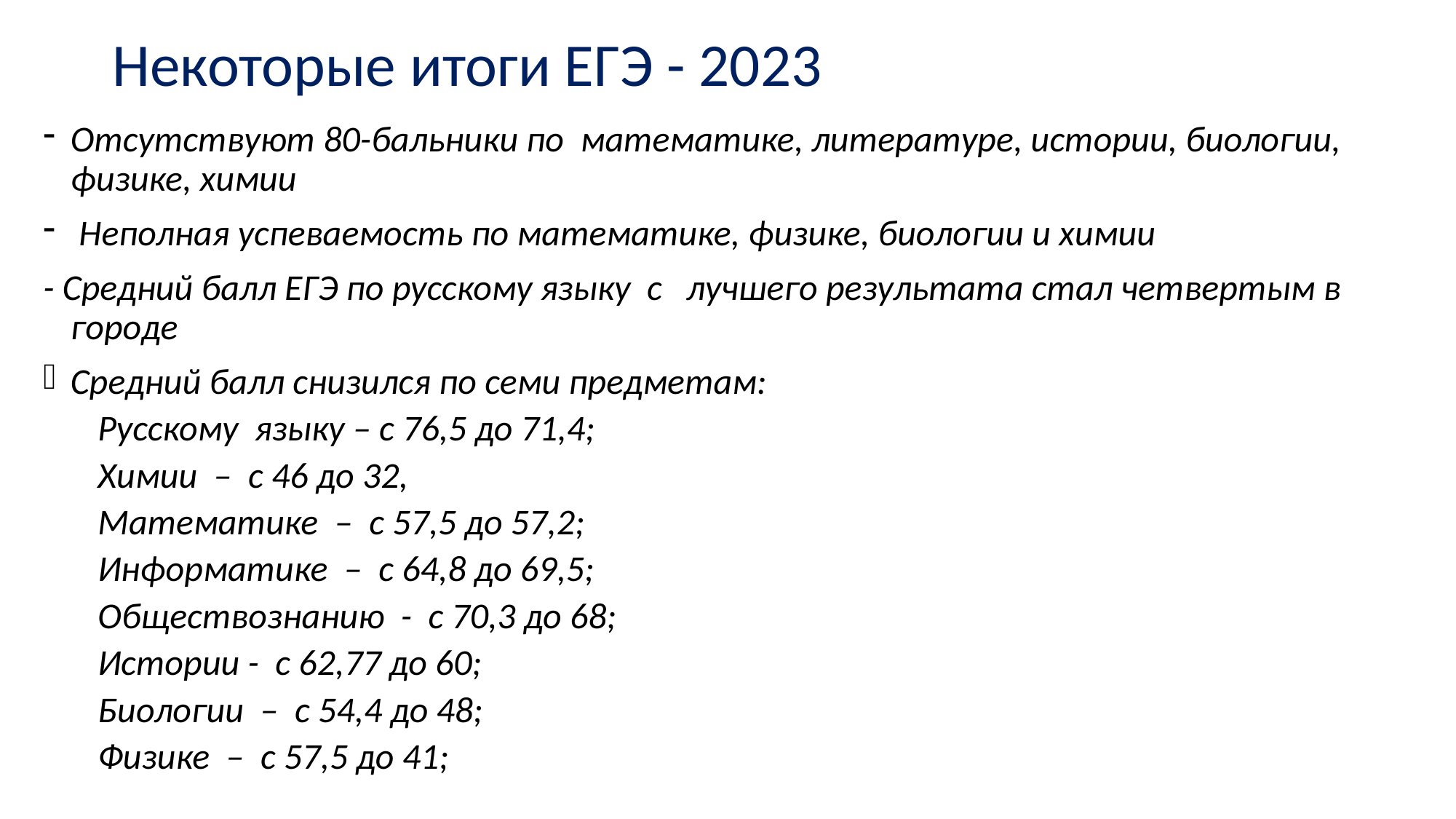

Некоторые итоги ЕГЭ - 2023
Отсутствуют 80-бальники по  математике, литературе, истории, биологии, физике, химии
 Неполная успеваемость по математике, физике, биологии и химии
- Средний балл ЕГЭ по русскому языку  с   лучшего результата стал четвертым в городе
Средний балл снизился по семи предметам:
Русскому  языку – с 76,5 до 71,4;
Химии  –  с 46 до 32,
Математике  –  с 57,5 до 57,2;
Информатике  –  с 64,8 до 69,5;
Обществознанию  -  с 70,3 до 68;
Истории -  с 62,77 до 60;
Биологии  –  с 54,4 до 48;
Физике  –  с 57,5 до 41;